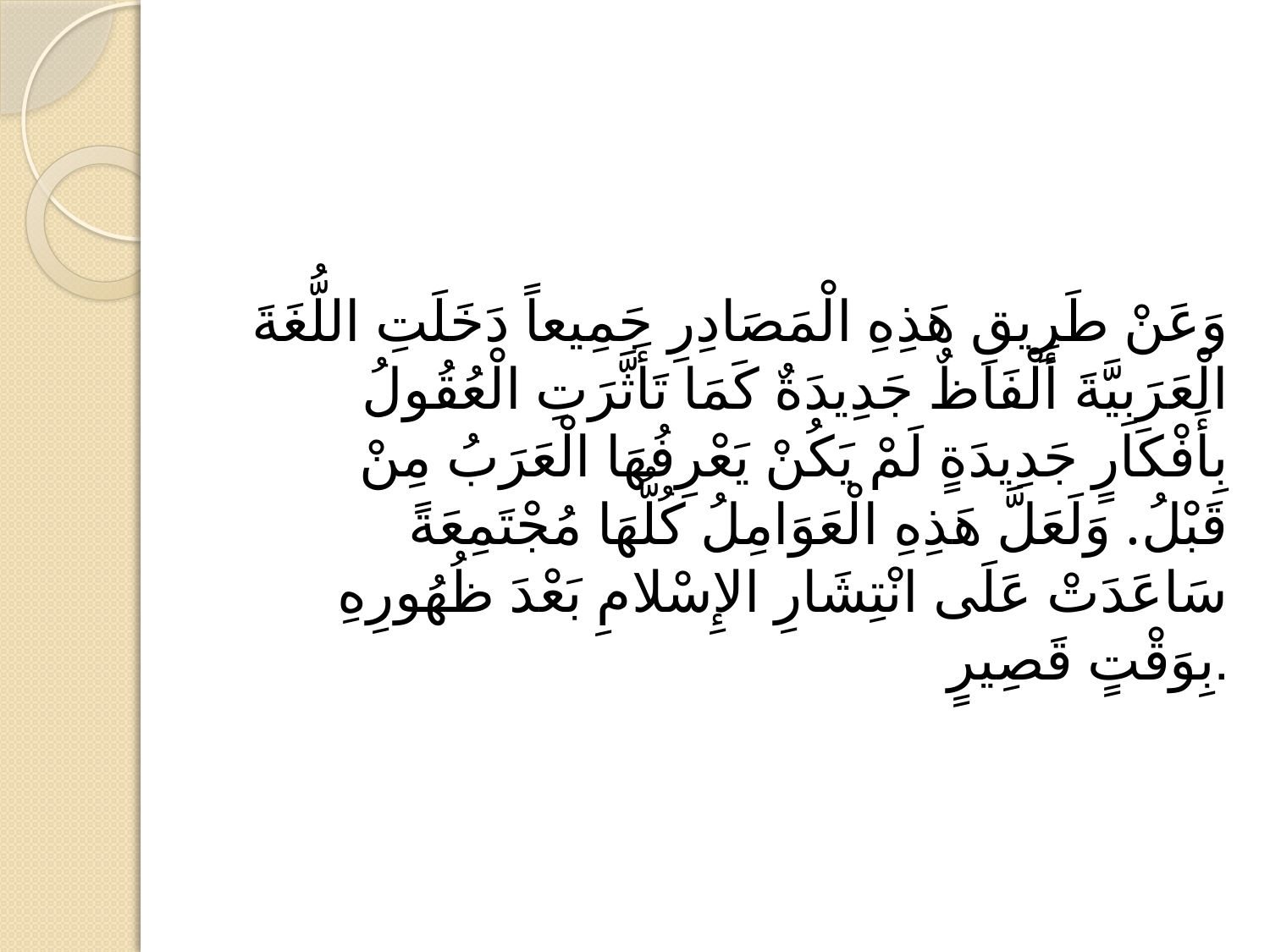

#

وَعَنْ طَرِيقِ هَذِهِ الْمَصَادِرِ جَمِيعاً دَخَلَتِ اللُّغَةَ الْعَرَبِيَّةَ أَلْفَاظٌ جَدِيدَةٌ كَمَا تَأَثَّرَتِ الْعُقُولُ بِأَفْكَارٍ جَدِيدَةٍ لَمْ يَكُنْ يَعْرِفُهَا الْعَرَبُ مِنْ قَبْلُ. وَلَعَلَّ هَذِهِ الْعَوَامِلُ كُلُّهَا مُجْتَمِعَةً سَاعَدَتْ عَلَى انْتِشَارِ الإِسْلامِ بَعْدَ ظُهُورِهِ بِوَقْتٍ قَصِيرٍ.